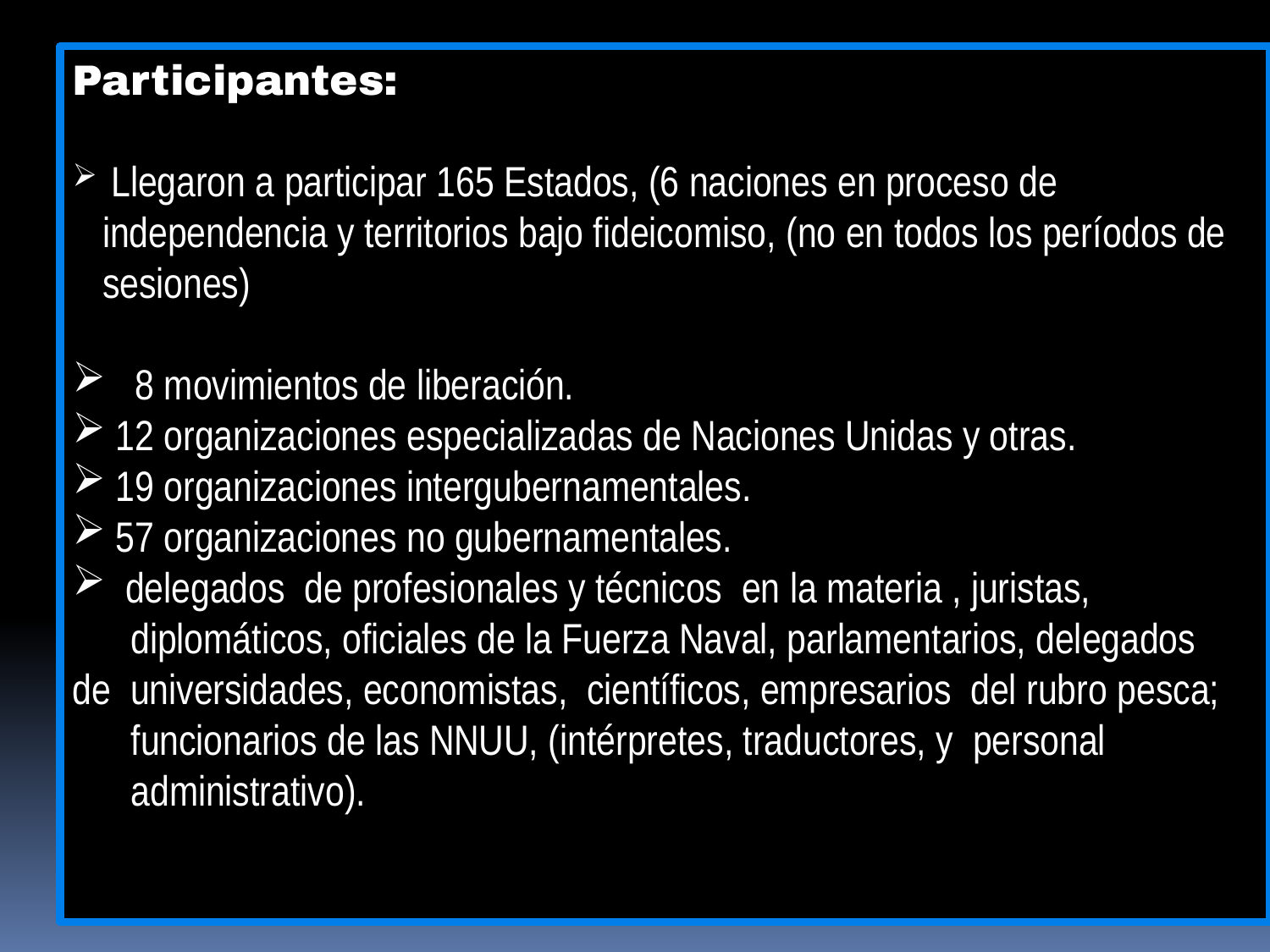

Participantes:

 Llegaron a participar 165 Estados, (6 naciones en proceso de independencia y territorios bajo fideicomiso, (no en todos los períodos de sesiones)

   8 movimientos de liberación.
 12 organizaciones especializadas de Naciones Unidas y otras.
 19 organizaciones intergubernamentales.
 57 organizaciones no gubernamentales.
  delegados  de profesionales y técnicos  en la materia , juristas,
      diplomáticos, oficiales de la Fuerza Naval, parlamentarios, delegados     de  universidades, economistas,  científicos, empresarios  del rubro pesca;
      funcionarios de las NNUU, (intérpretes, traductores, y  personal
      administrativo).